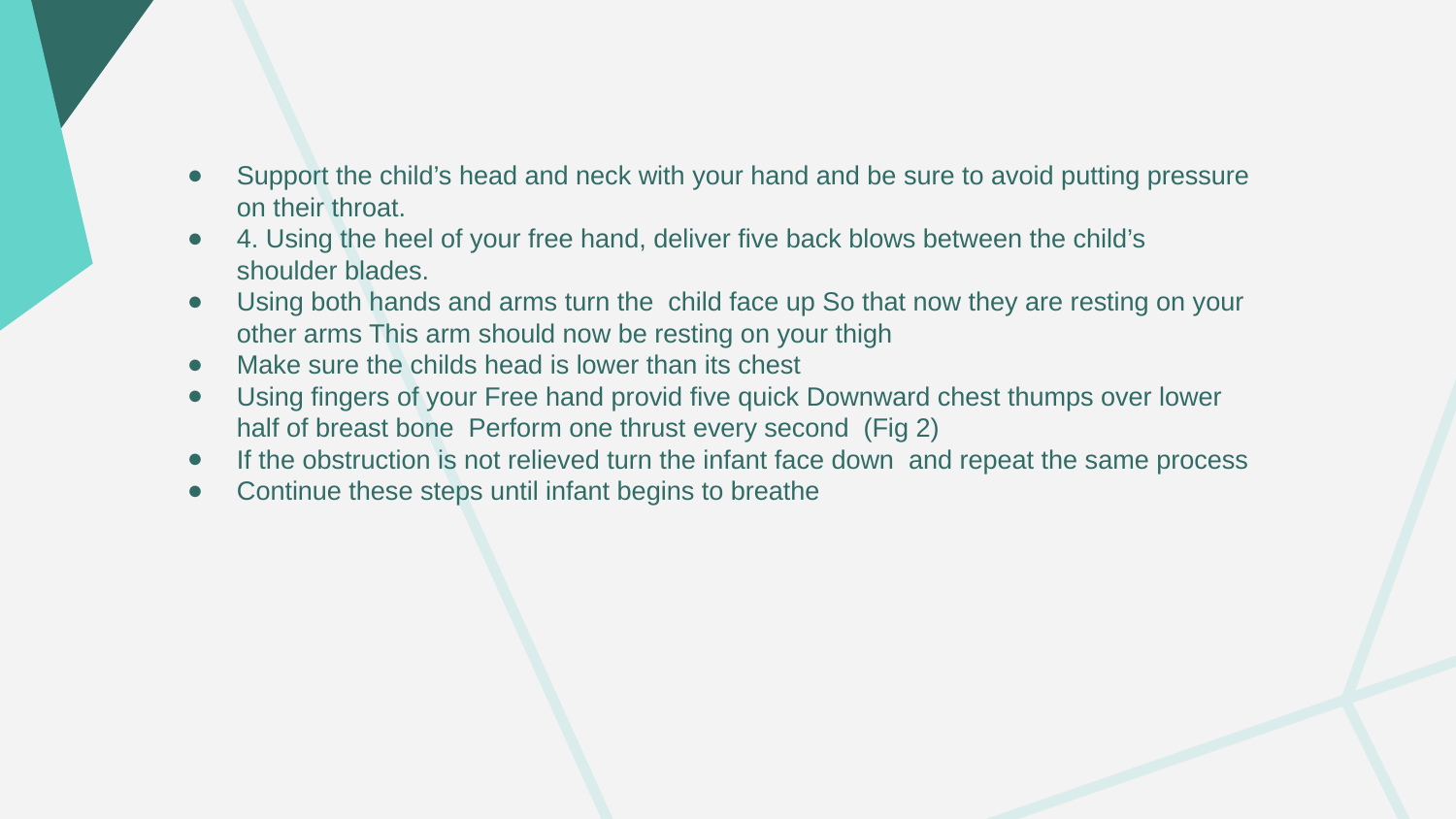

#
Support the child’s head and neck with your hand and be sure to avoid putting pressure on their throat.
4. Using the heel of your free hand, deliver five back blows between the child’s shoulder blades.
Using both hands and arms turn the  child face up So that now they are resting on your other arms This arm should now be resting on your thigh
Make sure the childs head is lower than its chest
Using fingers of your Free hand provid five quick Downward chest thumps over lower half of breast bone  Perform one thrust every second  (Fig 2)
If the obstruction is not relieved turn the infant face down  and repeat the same process
Continue these steps until infant begins to breathe